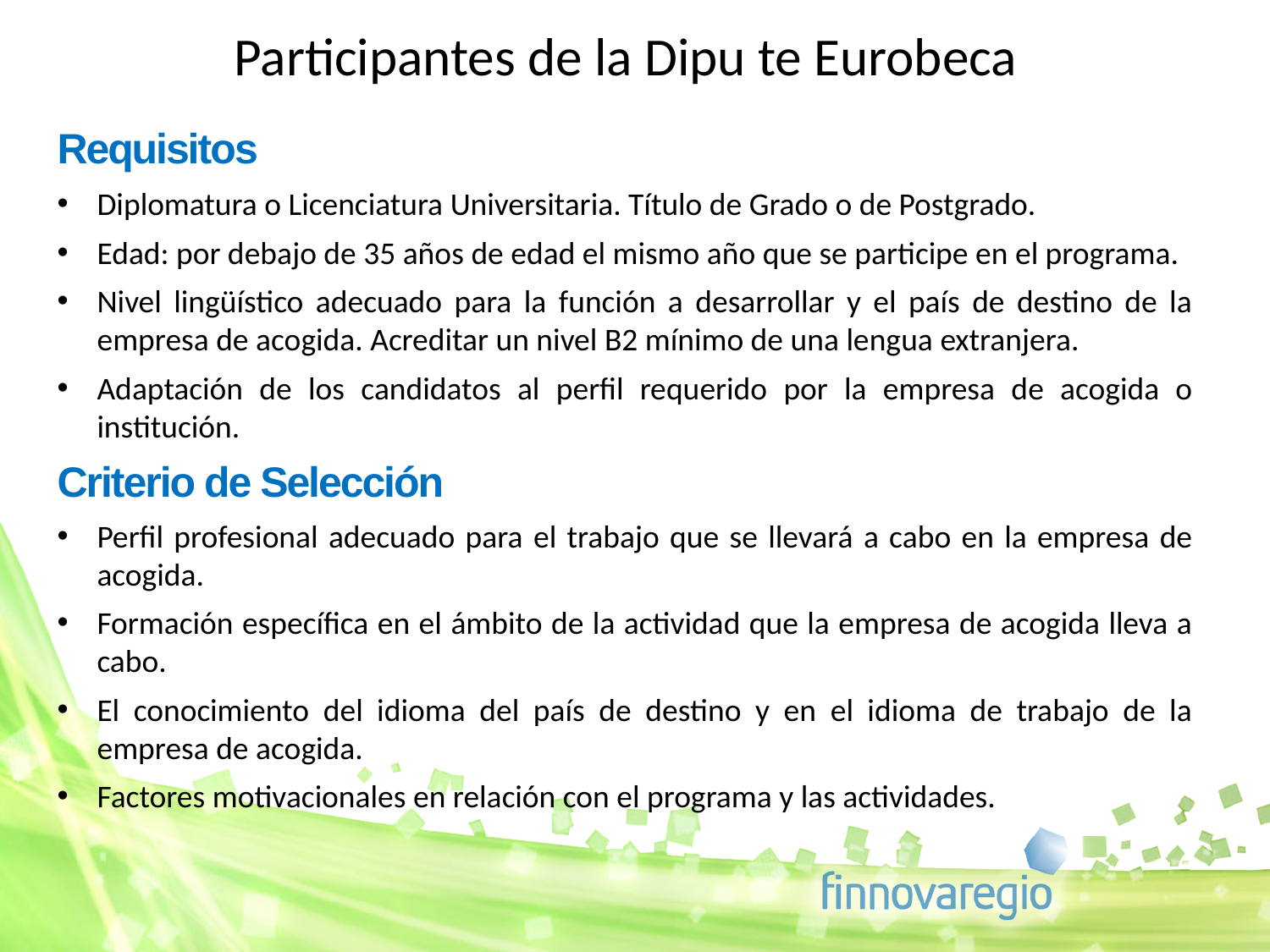

# Participantes de la Dipu te Eurobeca
Requisitos
Diplomatura o Licenciatura Universitaria. Título de Grado o de Postgrado.
Edad: por debajo de 35 años de edad el mismo año que se participe en el programa.
Nivel lingüístico adecuado para la función a desarrollar y el país de destino de la empresa de acogida. Acreditar un nivel B2 mínimo de una lengua extranjera.
Adaptación de los candidatos al perfil requerido por la empresa de acogida o institución.
Criterio de Selección
Perfil profesional adecuado para el trabajo que se llevará a cabo en la empresa de acogida.
Formación específica en el ámbito de la actividad que la empresa de acogida lleva a cabo.
El conocimiento del idioma del país de destino y en el idioma de trabajo de la empresa de acogida.
Factores motivacionales en relación con el programa y las actividades.